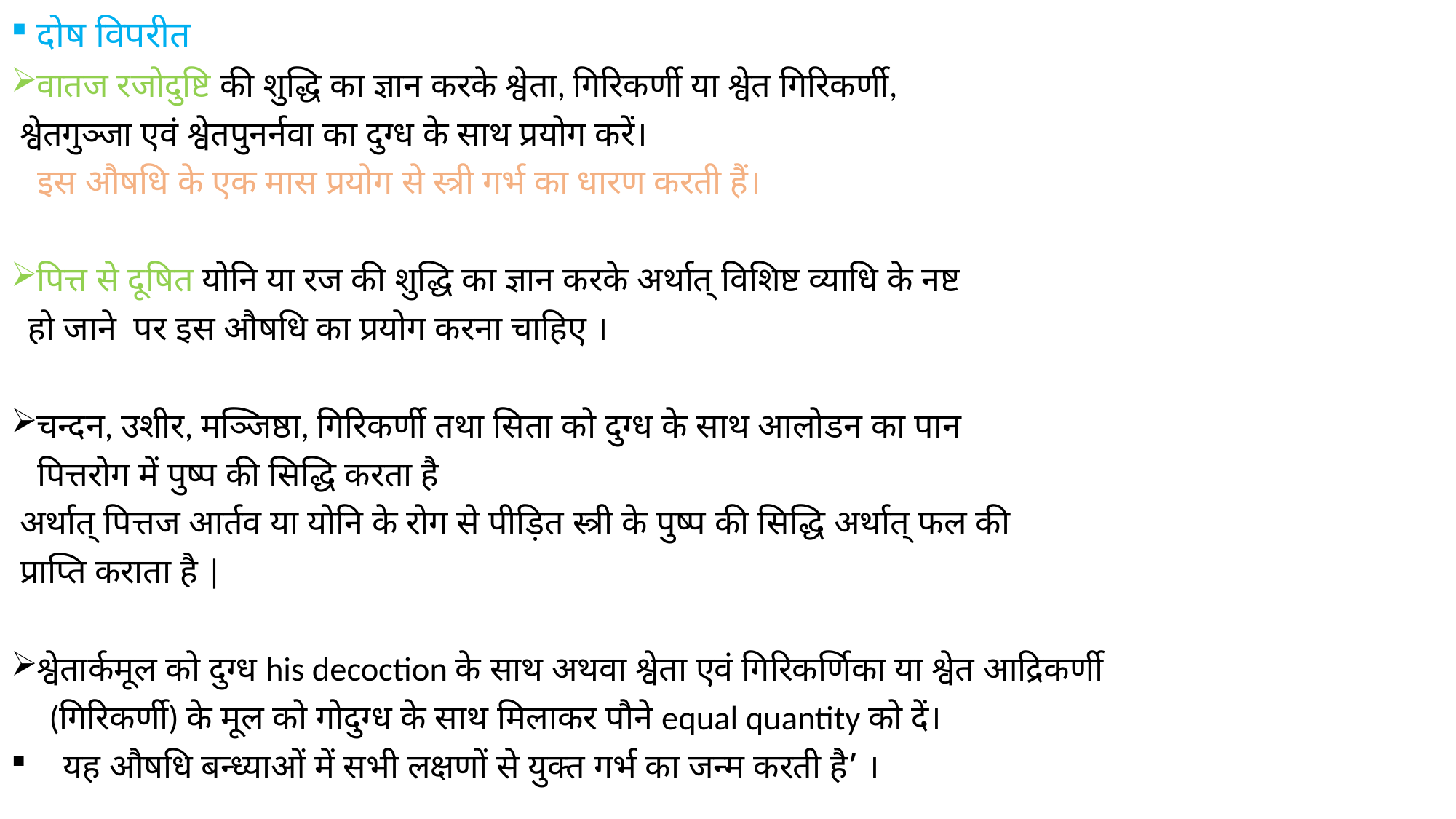

दोष विपरीत
वातज रजोदुष्टि की शुद्धि का ज्ञान करके श्वेता, गिरिकर्णी या श्वेत गिरिकर्णी,
 श्वेतगुञ्जा एवं श्वेतपुनर्नवा का दुग्ध के साथ प्रयोग करें।
   इस औषधि के एक मास प्रयोग से स्त्री गर्भ का धारण करती हैं।

पित्त से दूषित योनि या रज की शुद्धि का ज्ञान करके अर्थात् विशिष्ट व्याधि के नष्ट
  हो जाने  पर इस औषधि का प्रयोग करना चाहिए ।

चन्दन, उशीर, मञ्जिष्ठा, गिरिकर्णी तथा सिता को दुग्ध के साथ आलोडन का पान
   पित्तरोग में पुष्प की सिद्धि करता है
 अर्थात् पित्तज आर्तव या योनि के रोग से पीड़ित स्त्री के पुष्प की सिद्धि अर्थात् फल की
 प्राप्ति कराता है |

श्वेतार्कमूल को दुग्ध his decoction के साथ अथवा श्वेता एवं गिरिकर्णिका या श्वेत आद्रिकर्णी
     (गिरिकर्णी) के मूल को गोदुग्ध के साथ मिलाकर पौने equal quantity को दें।
   यह औषधि बन्ध्याओं में सभी लक्षणों से युक्त गर्भ का जन्म करती है’ ।